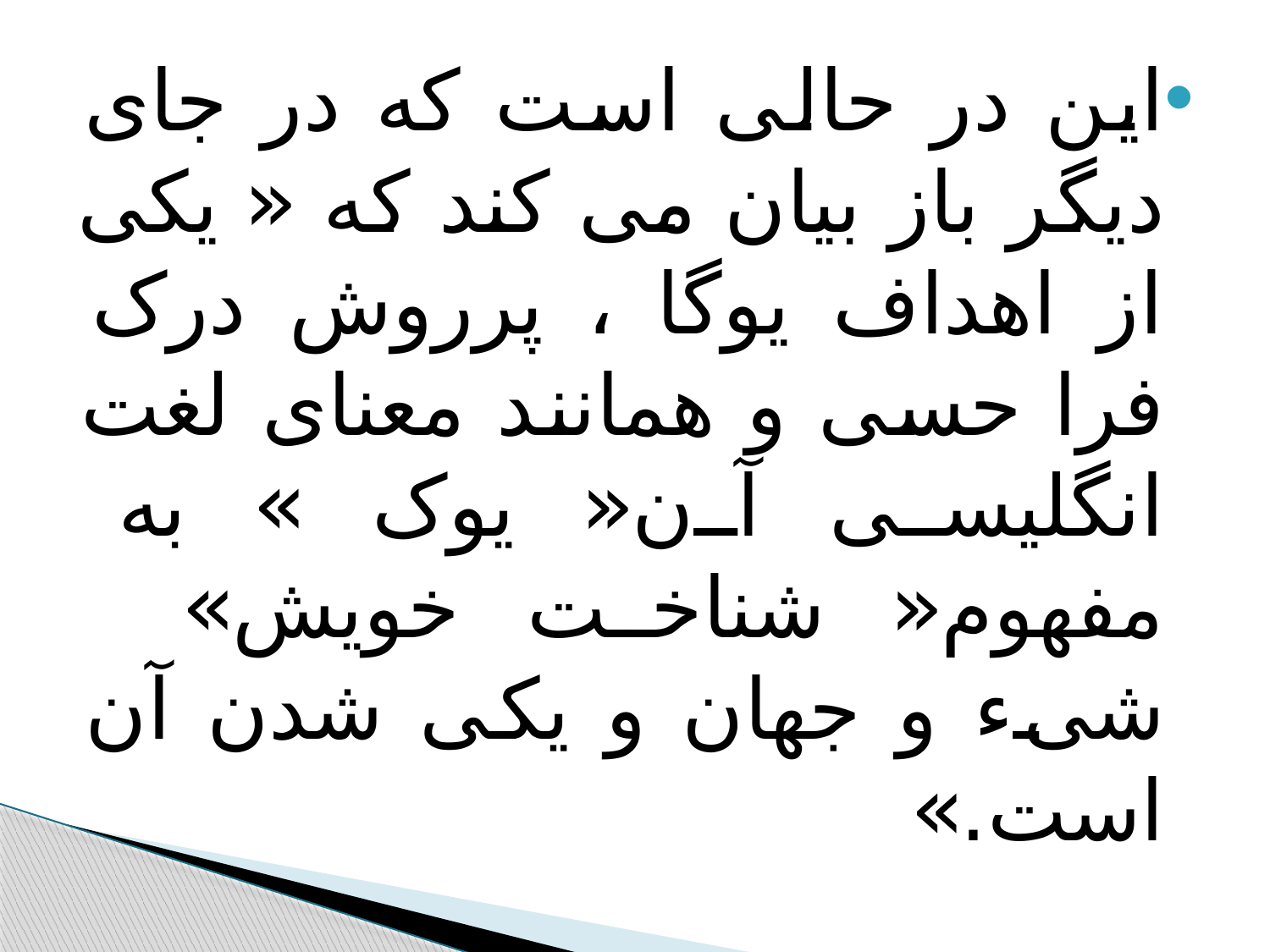

#
این در حالی است که در جای دیگر باز بیان می کند که « یکی از اهداف یوگا ، پرروش درک فرا حسی و همانند معنای لغت انگلیسی آن« یوک » به مفهوم« شناخت خویش»  شیء و جهان و یکی شدن آن است.»